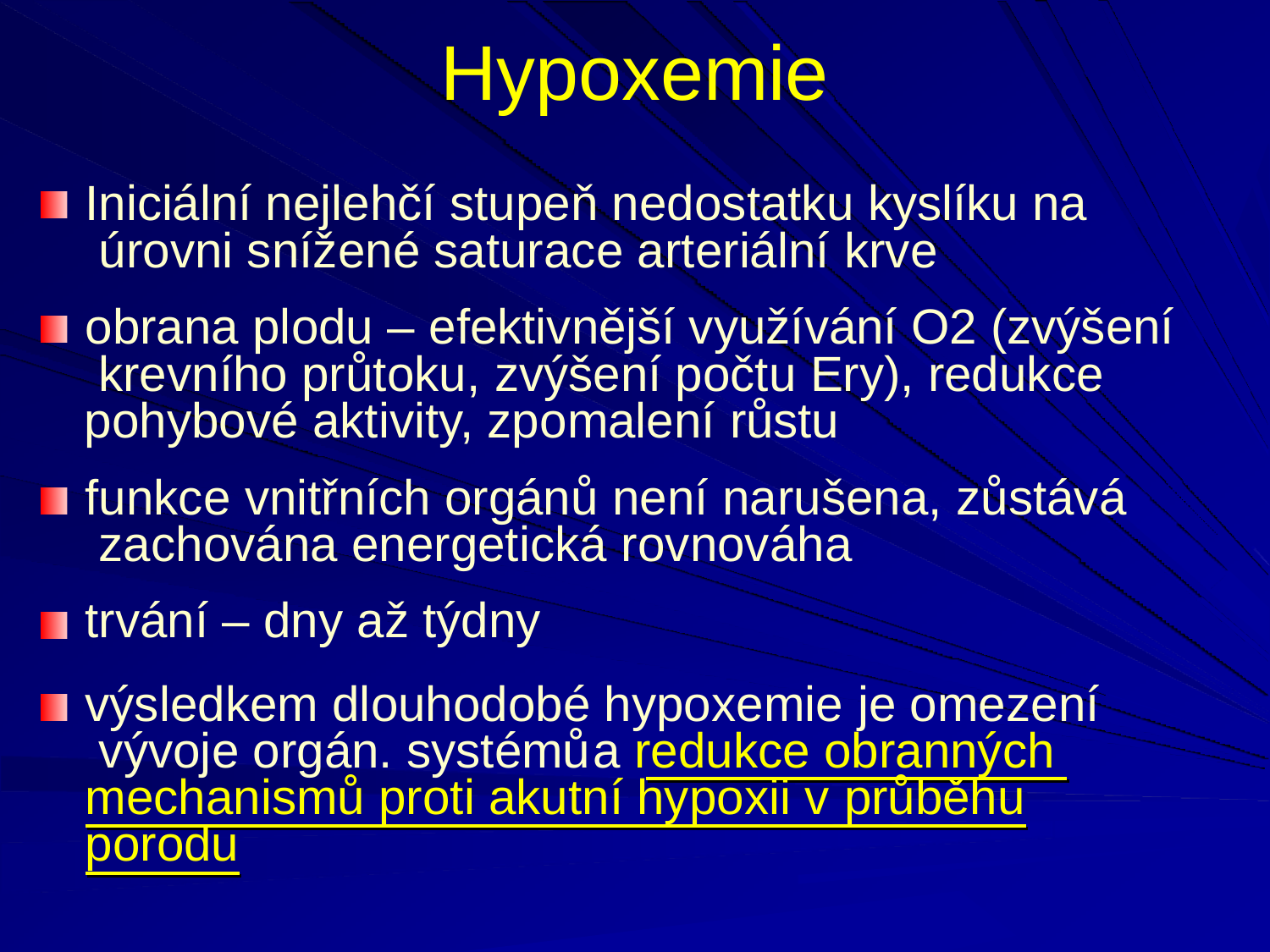

# Hypoxemie

Iniciální nejlehčí stupeň nedostatku kyslíku na  úrovni snížené saturace arteriální krve
obrana plodu – efektivnější využívání O2 (zvýšení  krevního průtoku, zvýšení počtu Ery), redukce  pohybové aktivity, zpomalení růstu
funkce vnitřních orgánů není narušena, zůstává  zachována energetická rovnováha
trvání – dny až týdny
výsledkem dlouhodobé hypoxemie je omezení  vývoje orgán. systémů	a redukce obranných  mechanismů proti akutní hypoxii v průběhu  porodu